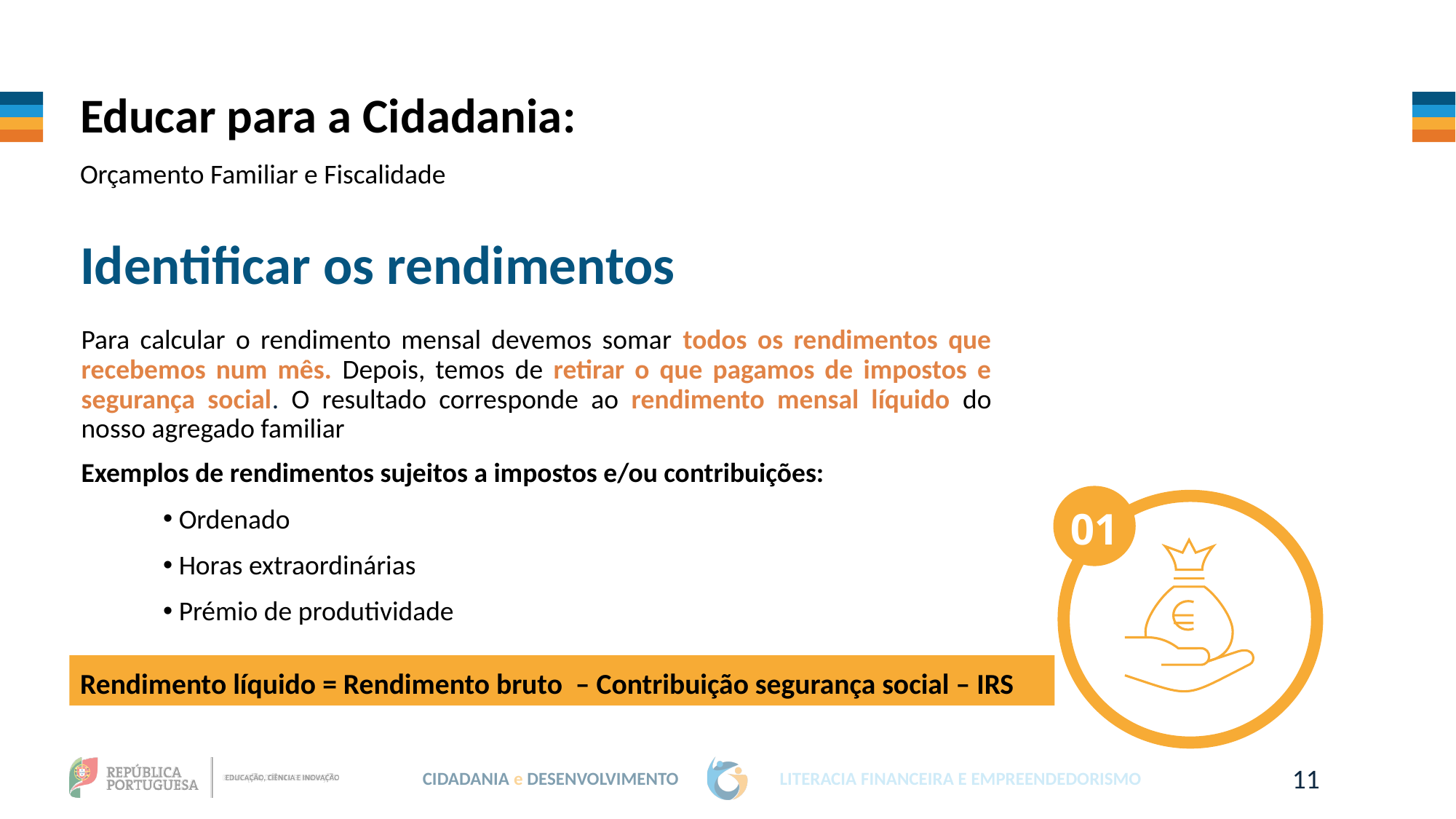

Educar para a Cidadania:
Orçamento Familiar e Fiscalidade
Identificar os rendimentos
Para calcular o rendimento mensal devemos somar todos os rendimentos que recebemos num mês. Depois, temos de retirar o que pagamos de impostos e segurança social. O resultado corresponde ao rendimento mensal líquido do nosso agregado familiar
Exemplos de rendimentos sujeitos a impostos e/ou contribuições:
 Ordenado
 Horas extraordinárias
 Prémio de produtividade

01

Rendimento líquido = Rendimento bruto  – Contribuição segurança social – IRS
11